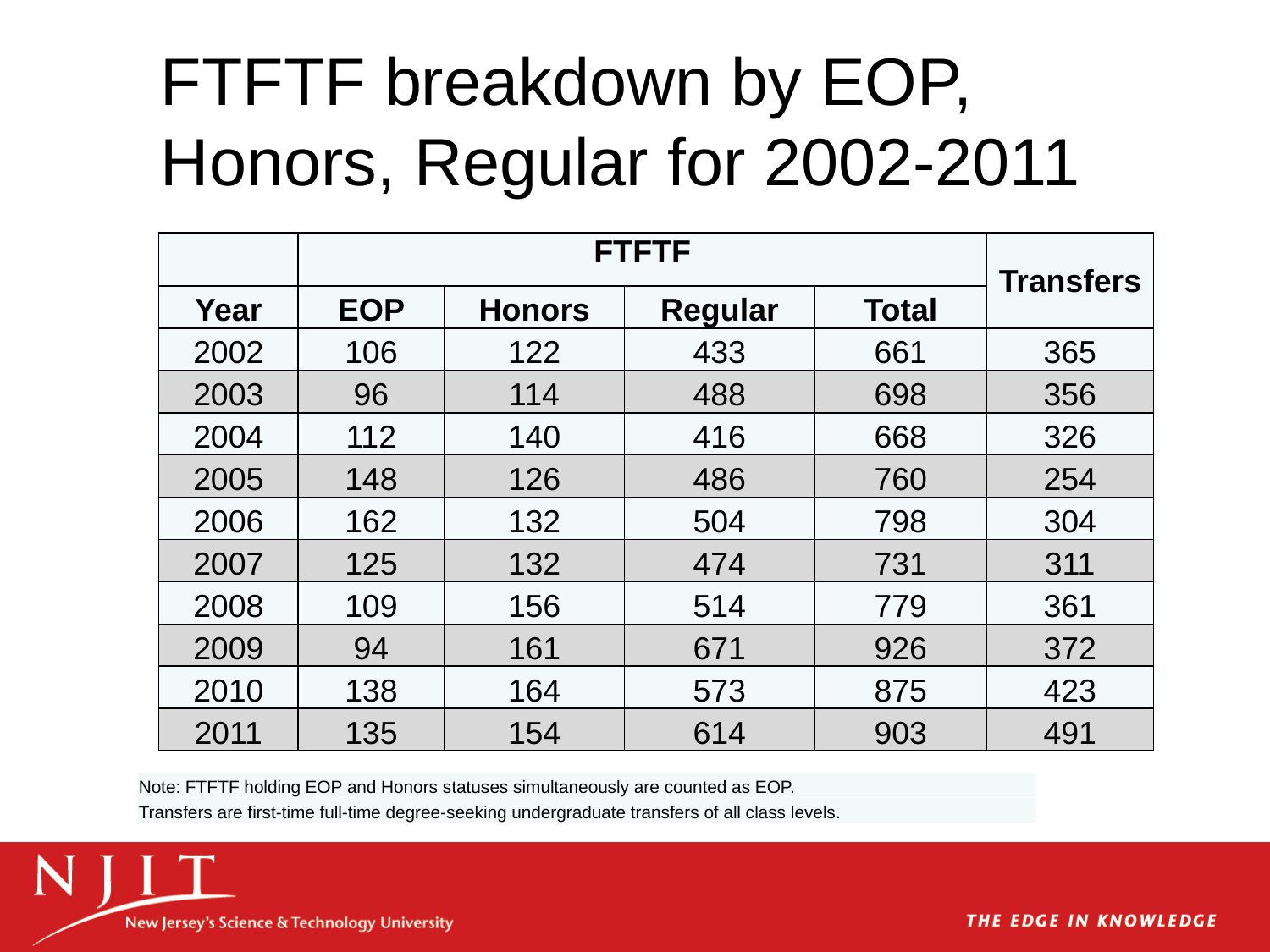

# FTFTF breakdown by EOP, Honors, Regular for 2002-2011
|  | FTFTF |  |  |  | Transfers |
| --- | --- | --- | --- | --- | --- |
| Year | EOP | Honors | Regular | Total |  |
| 2002 | 106 | 122 | 433 | 661 | 365 |
| 2003 | 96 | 114 | 488 | 698 | 356 |
| 2004 | 112 | 140 | 416 | 668 | 326 |
| 2005 | 148 | 126 | 486 | 760 | 254 |
| 2006 | 162 | 132 | 504 | 798 | 304 |
| 2007 | 125 | 132 | 474 | 731 | 311 |
| 2008 | 109 | 156 | 514 | 779 | 361 |
| 2009 | 94 | 161 | 671 | 926 | 372 |
| 2010 | 138 | 164 | 573 | 875 | 423 |
| 2011 | 135 | 154 | 614 | 903 | 491 |
| Note: FTFTF holding EOP and Honors statuses simultaneously are counted as EOP. |
| --- |
| Transfers are first-time full-time degree-seeking undergraduate transfers of all class levels. |